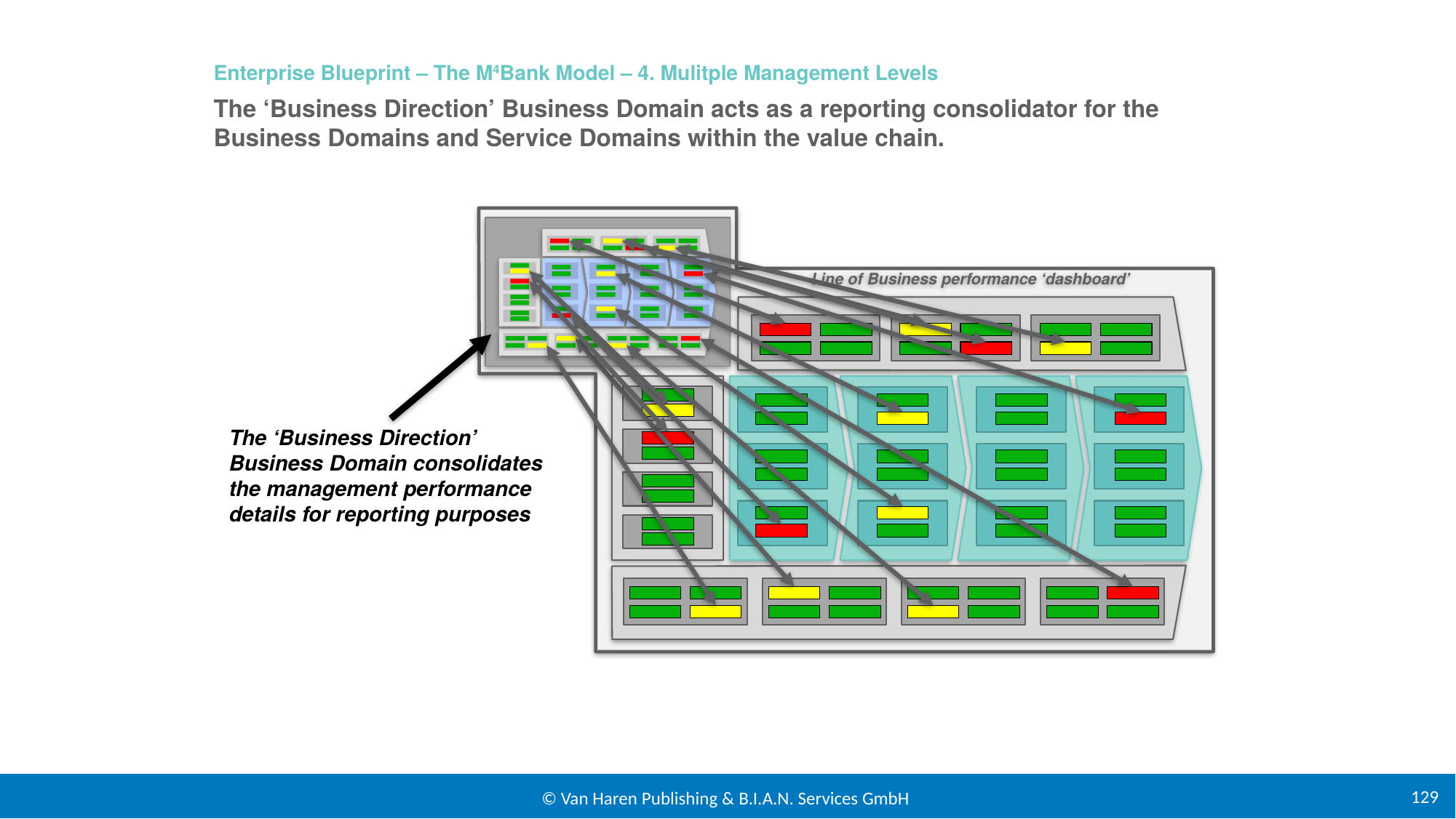

Enterprise Blueprint – The M4Bank Model – 4. Mulitple Management Levels
The ‘Business Direction’ Business Domain acts as a reporting consolidator for the Business Domains and Service Domains within the value chain.

Line of Business performance ‘dashboard’

The ‘Business Direction’ Business Domain consolidates the management performance details for reporting purposes